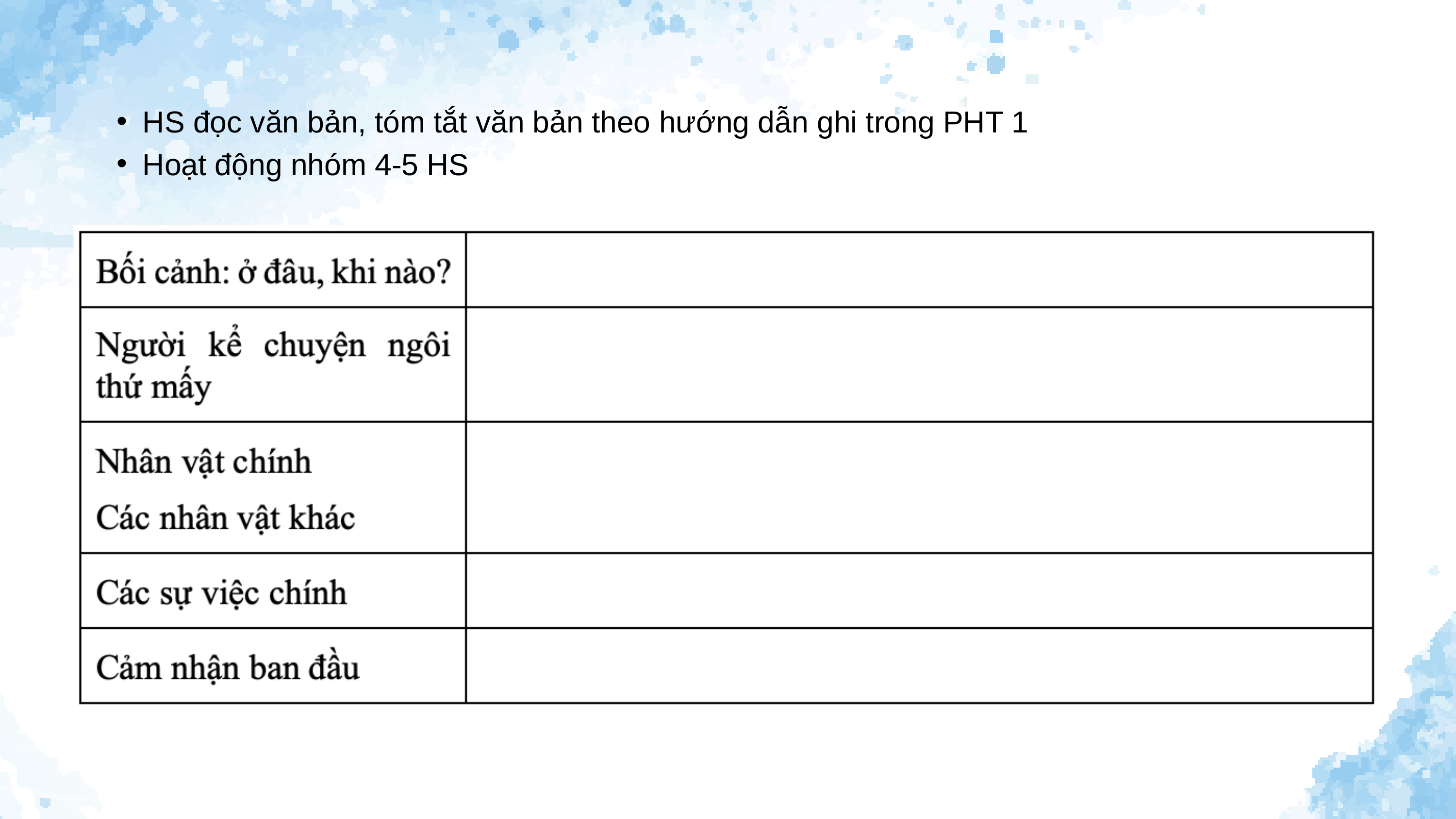

HS đọc văn bản, tóm tắt văn bản theo hướng dẫn ghi trong PHT 1
Hoạt động nhóm 4-5 HS